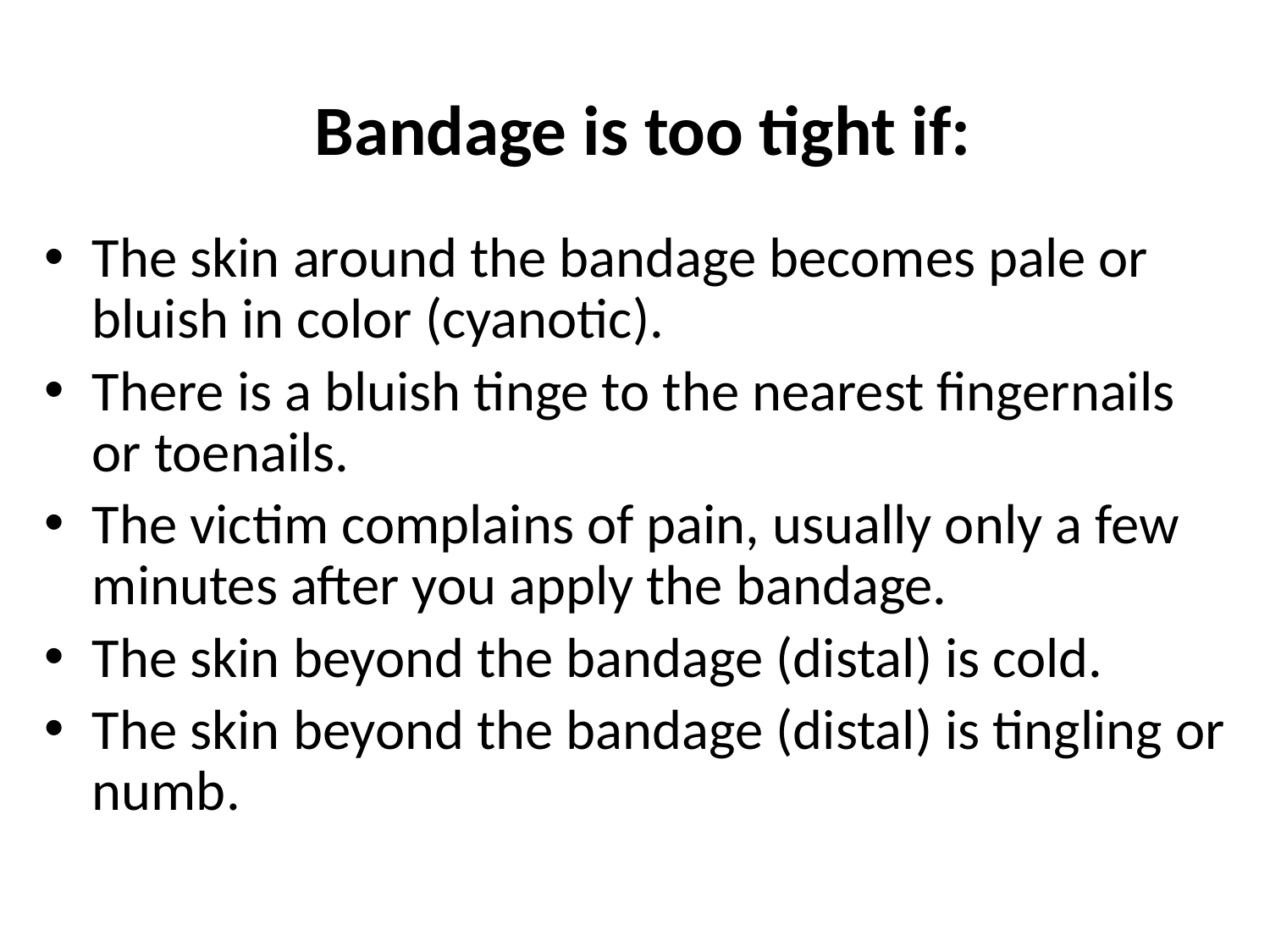

# Bandage is too tight if:
The skin around the bandage becomes pale or bluish in color (cyanotic).
There is a bluish tinge to the nearest fingernails or toenails.
The victim complains of pain, usually only a few minutes after you apply the bandage.
The skin beyond the bandage (distal) is cold.
The skin beyond the bandage (distal) is tingling or numb.